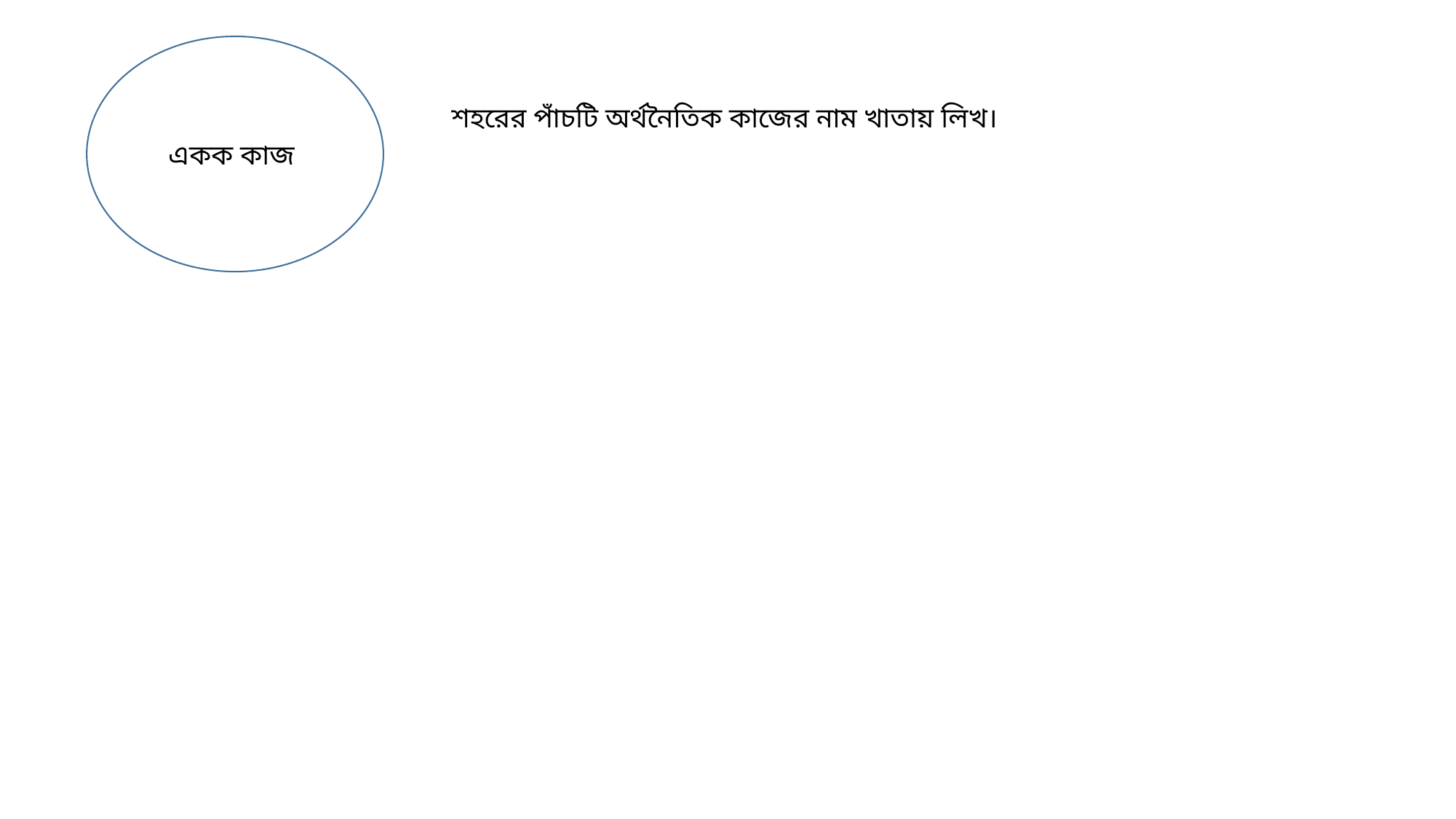

একক কাজ
শহরের পাঁচটি অর্থনৈতিক কাজের নাম খাতায় লিখ।